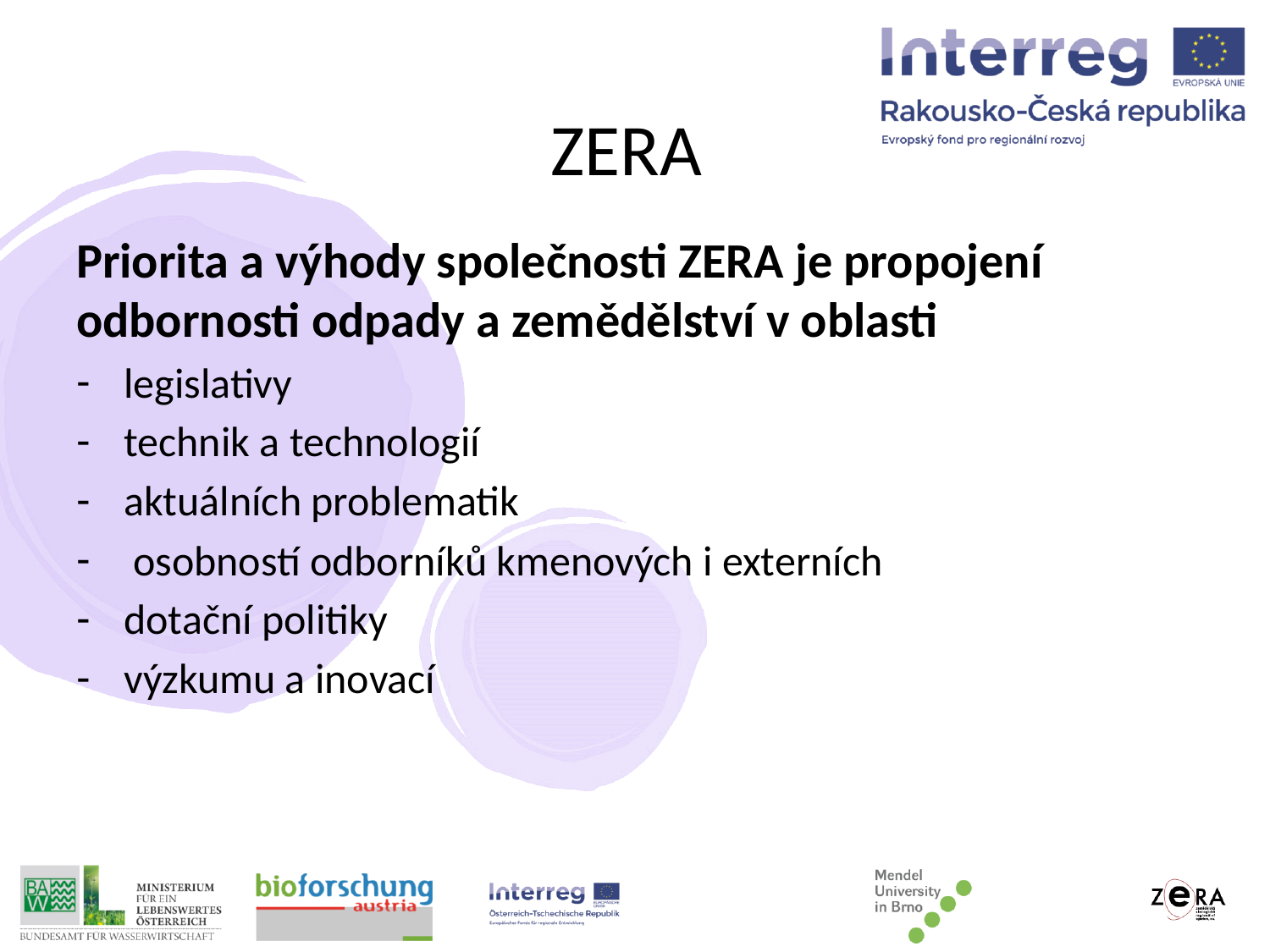

# ZERA
Priorita a výhody společnosti ZERA je propojení odbornosti odpady a zemědělství v oblasti
legislativy
technik a technologií
aktuálních problematik
 osobností odborníků kmenových i externích
dotační politiky
výzkumu a inovací